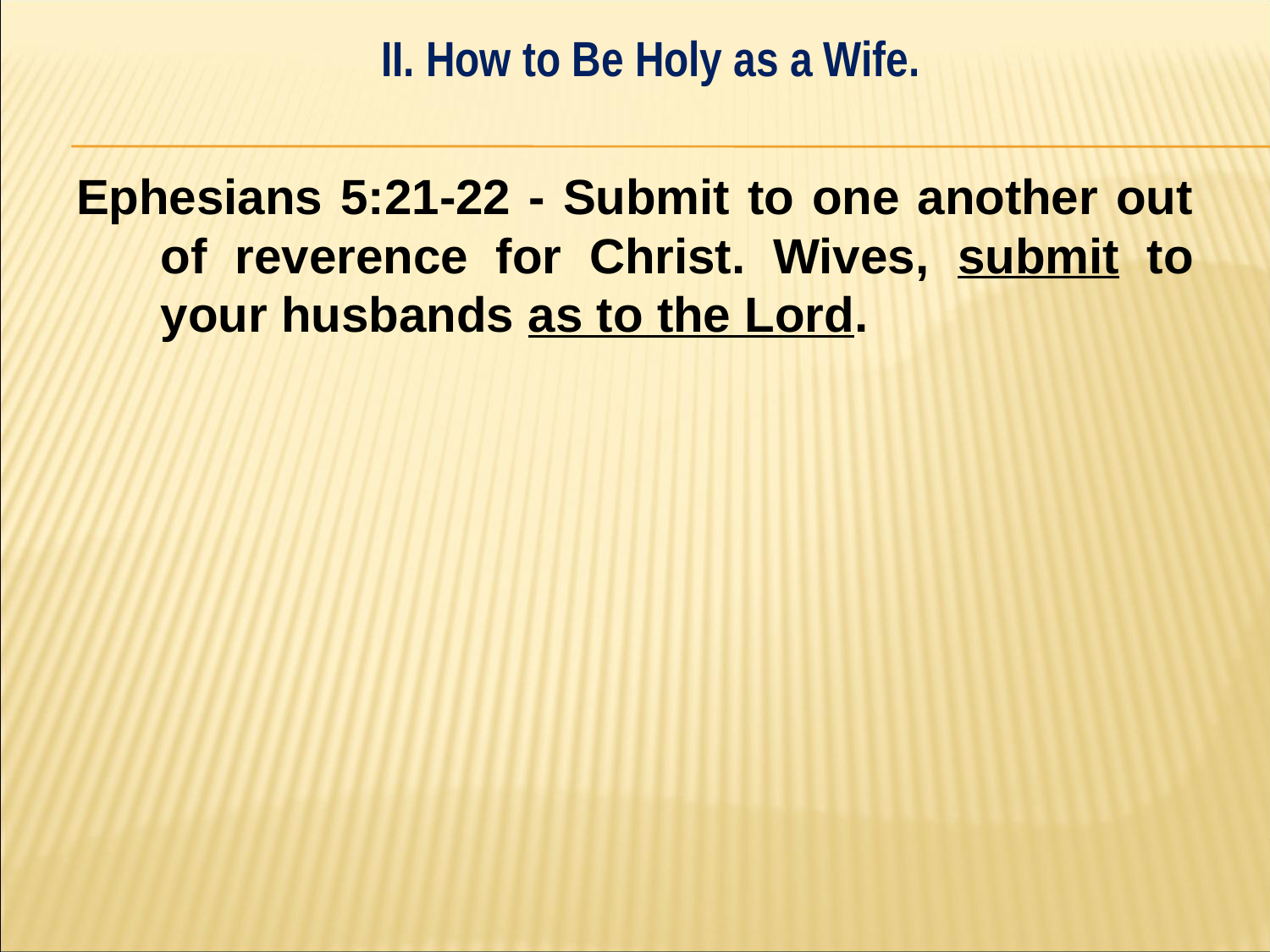

II. How to Be Holy as a Wife.
#
Ephesians 5:21-22 - Submit to one another out of reverence for Christ. Wives, submit to your husbands as to the Lord.